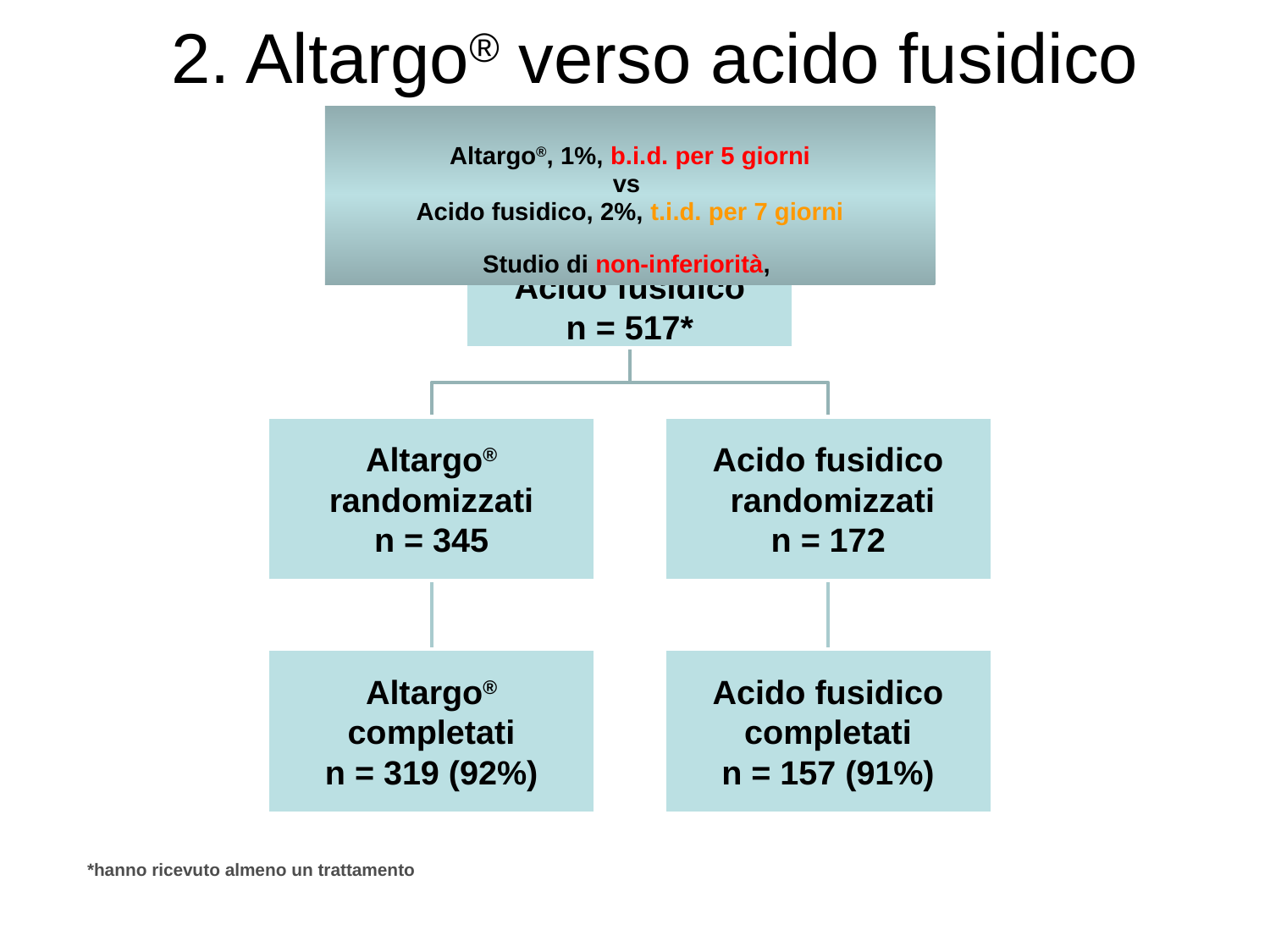

2. Altargo® verso acido fusidico

Altargo®, 1%, b.i.d. per 5 giorni
vs
Acido fusidico, 2%, t.i.d. per 7 giorni

Studio di non-inferiorità,
Altargo®
vs
Acido fusidico
n = 517*
Altargo®
randomizzati
n = 345
Altargo®
completati
n = 319 (92%)
Acido fusidico
 randomizzati
n = 172
Acido fusidico
completati
n = 157 (91%)
*hanno ricevuto almeno un trattamento